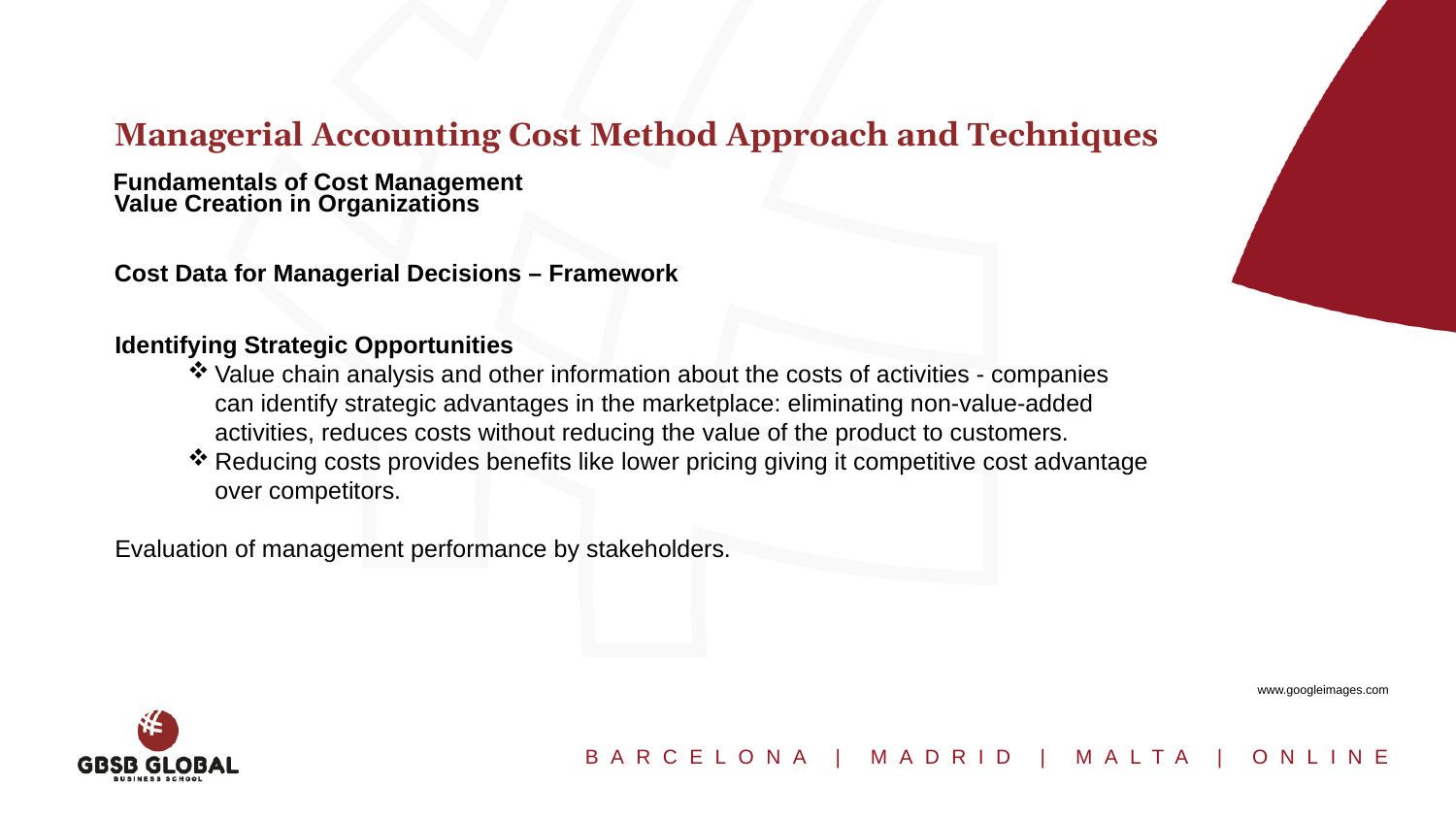

Managerial Accounting Cost Method Approach and Techniques
Fundamentals of Cost Management

Value Creation in Organizations

Cost Data for Managerial Decisions – Framework

Identifying Strategic Opportunities
Value chain analysis and other information about the costs of activities - companies can identify strategic advantages in the marketplace: eliminating non-value-added activities, reduces costs without reducing the value of the product to customers.
Reducing costs provides benefits like lower pricing giving it competitive cost advantage over competitors.

Evaluation of management performance by stakeholders.
www.googleimages.com